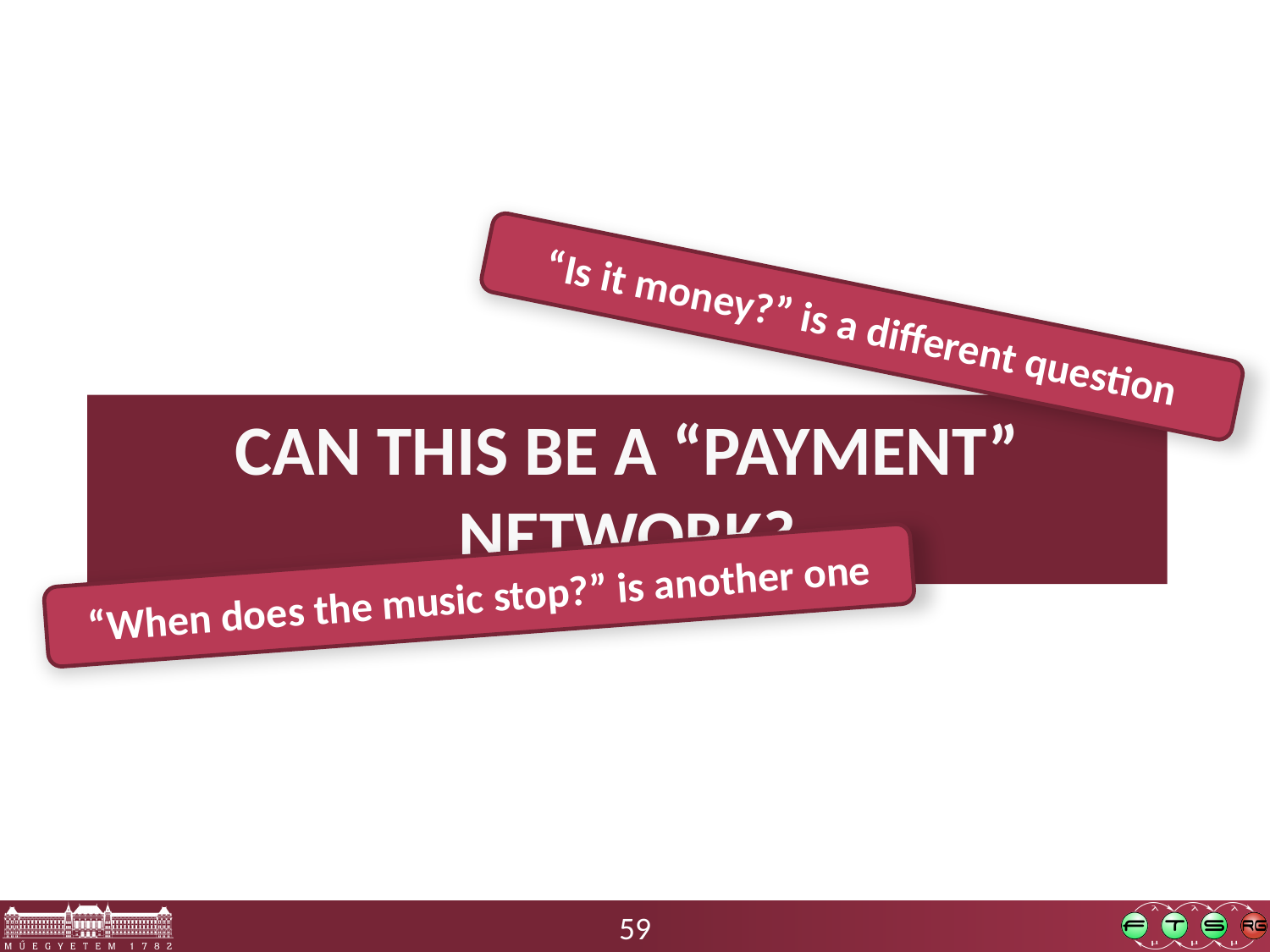

“Is it money?” is a different question
# Can this be a “payment” network?
“When does the music stop?” is another one